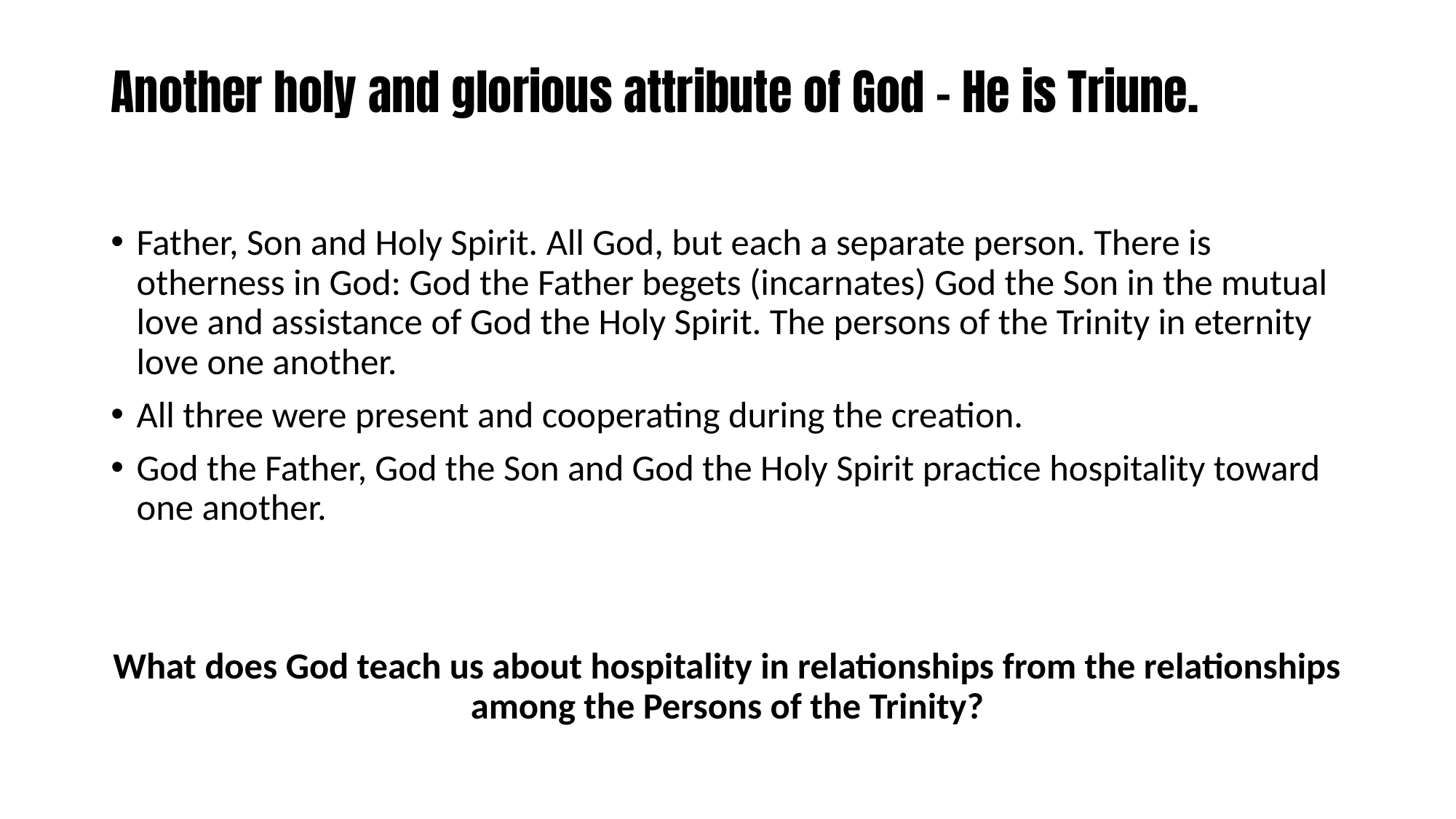

# Another holy and glorious attribute of God - He is Triune.
Father, Son and Holy Spirit. All God, but each a separate person. There is otherness in God: God the Father begets (incarnates) God the Son in the mutual love and assistance of God the Holy Spirit. The persons of the Trinity in eternity love one another.
All three were present and cooperating during the creation.
God the Father, God the Son and God the Holy Spirit practice hospitality toward one another.

What does God teach us about hospitality in relationships from the relationships among the Persons of the Trinity?